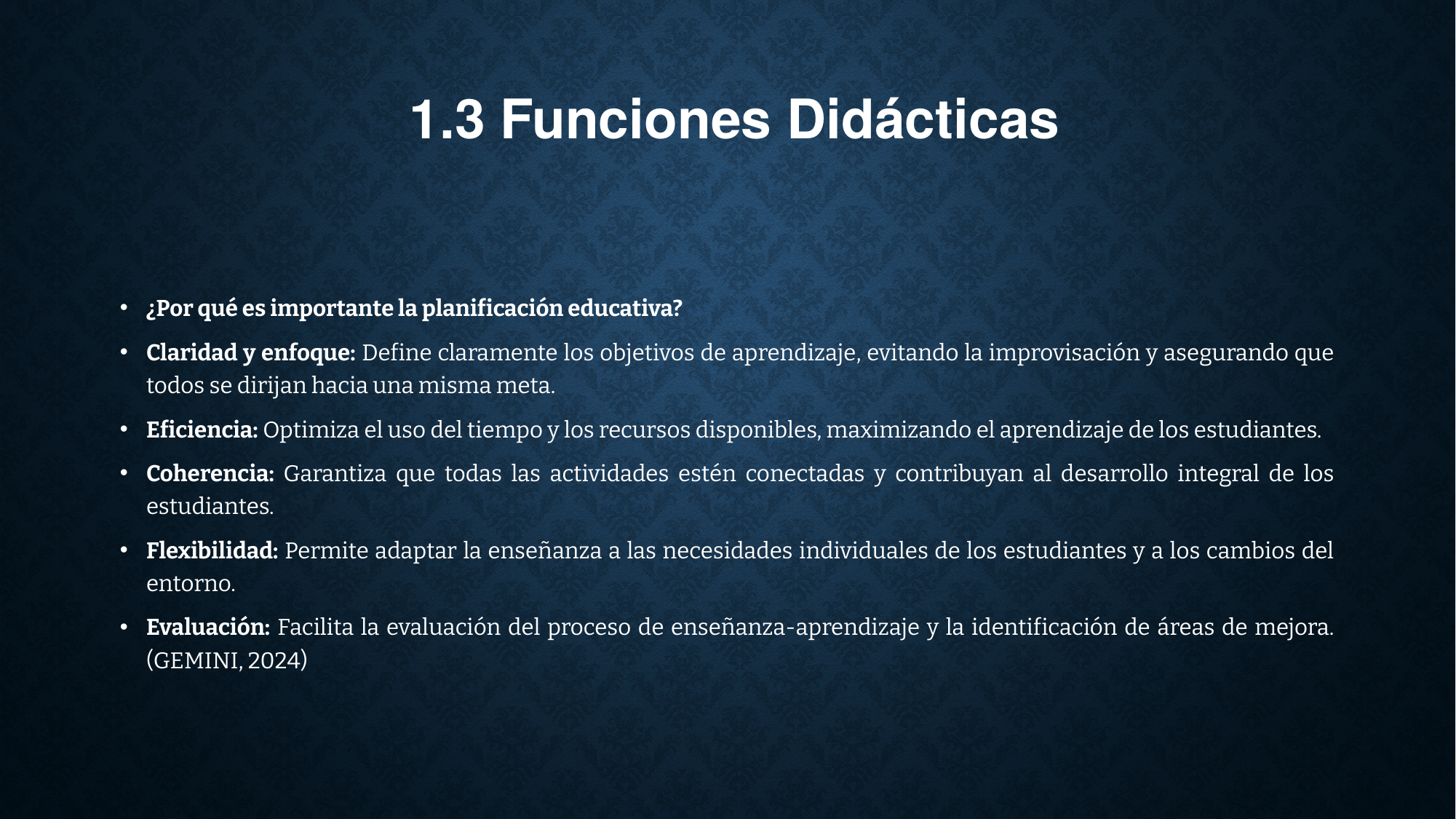

# 1.3 Funciones Didácticas
¿Por qué es importante la planificación educativa?
Claridad y enfoque: Define claramente los objetivos de aprendizaje, evitando la improvisación y asegurando que todos se dirijan hacia una misma meta.
Eficiencia: Optimiza el uso del tiempo y los recursos disponibles, maximizando el aprendizaje de los estudiantes.
Coherencia: Garantiza que todas las actividades estén conectadas y contribuyan al desarrollo integral de los estudiantes.
Flexibilidad: Permite adaptar la enseñanza a las necesidades individuales de los estudiantes y a los cambios del entorno.
Evaluación: Facilita la evaluación del proceso de enseñanza-aprendizaje y la identificación de áreas de mejora. (GEMINI, 2024)